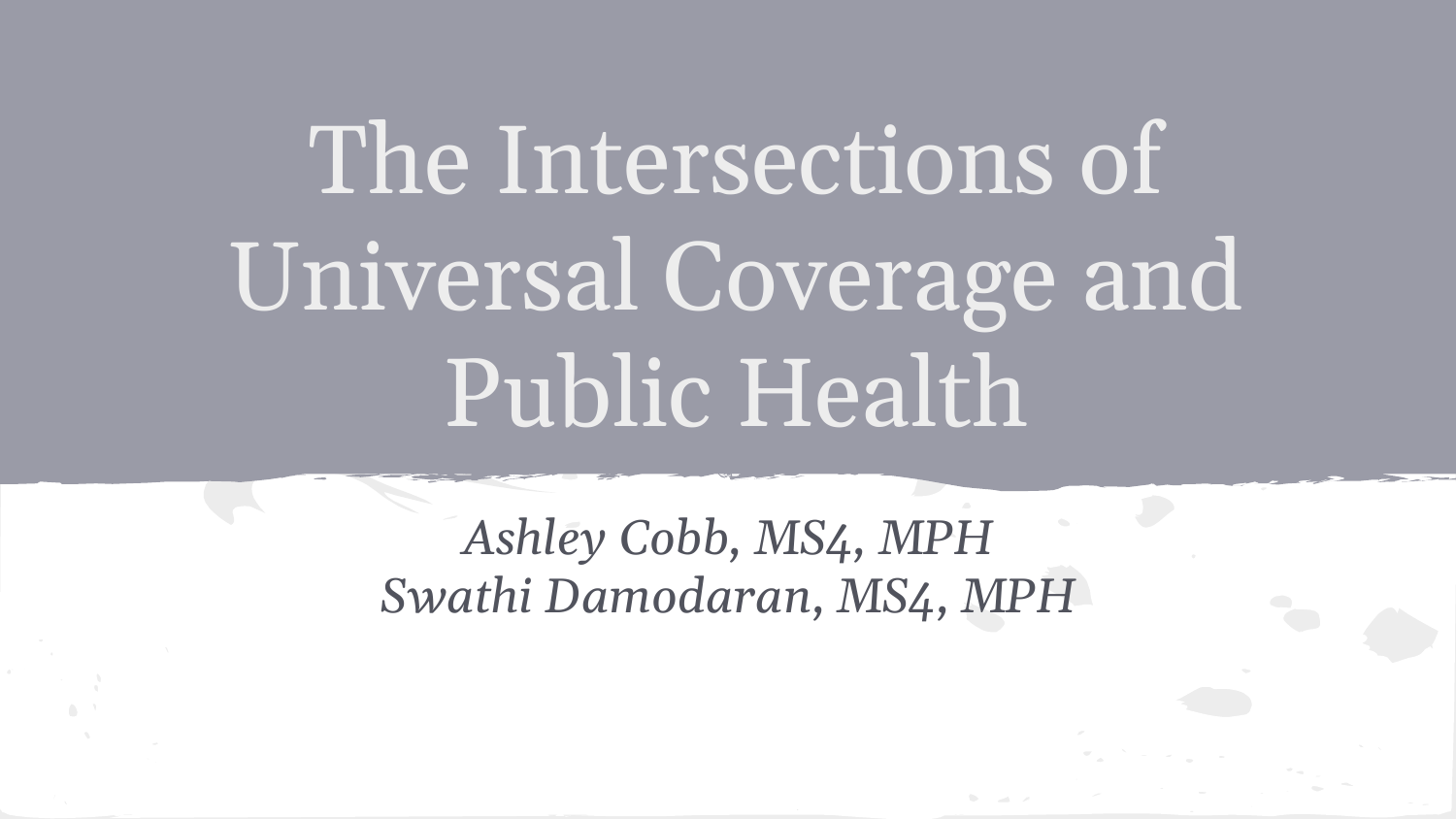

# The Intersections of Universal Coverage and Public Health
Ashley Cobb, MS4, MPH
Swathi Damodaran, MS4, MPH